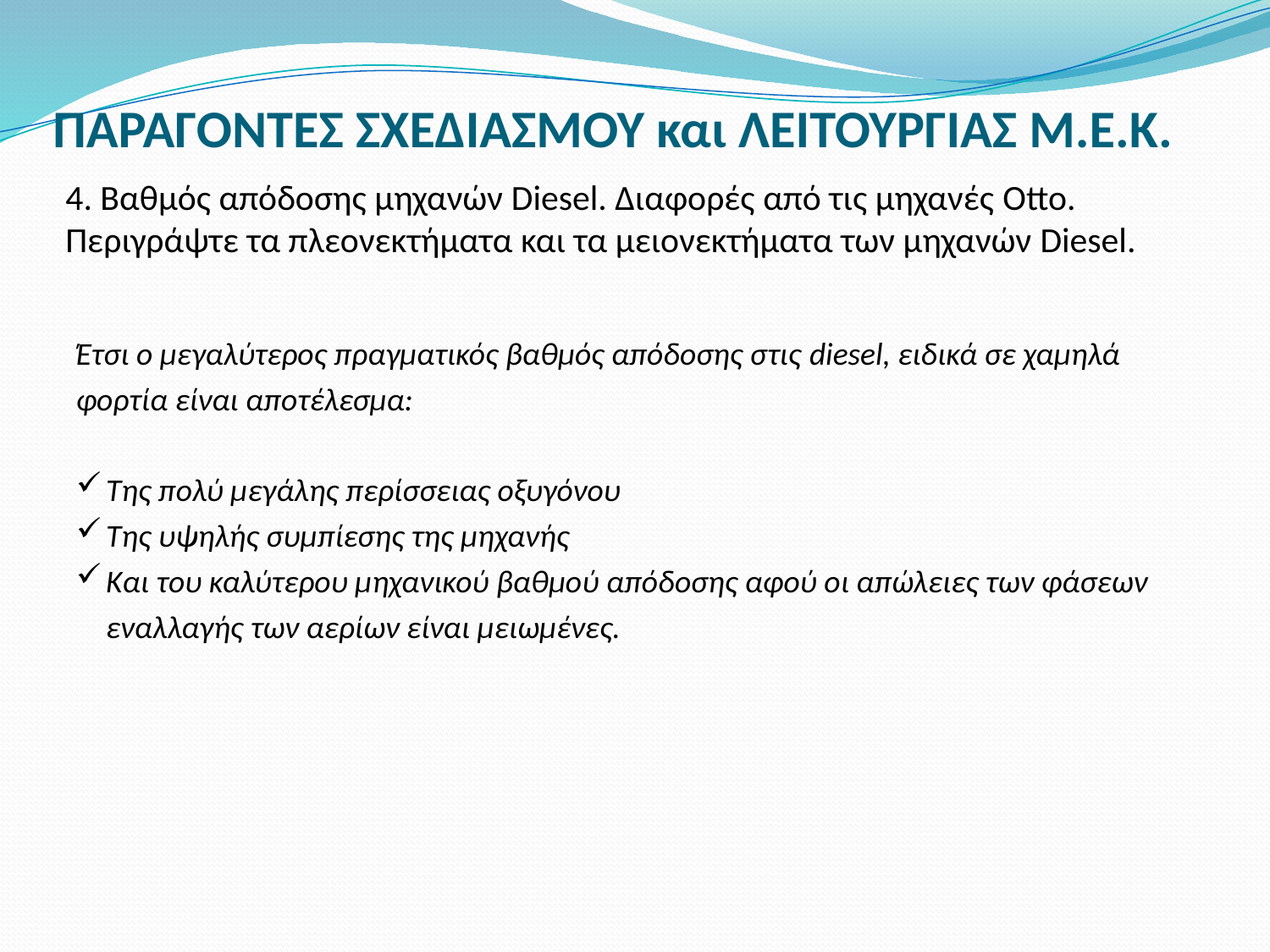

# ΠΑΡΑΓΟΝΤΕΣ ΣΧΕΔΙΑΣΜΟΥ και ΛΕΙΤΟΥΡΓΙΑΣ Μ.Ε.Κ.
4. Βαθμός απόδοσης μηχανών Diesel. Διαφορές από τις μηχανές Otto. Περιγράψτε τα πλεονεκτήματα και τα μειονεκτήματα των μηχανών Diesel.
Έτσι ο μεγαλύτερος πραγματικός βαθμός απόδοσης στις diesel, ειδικά σε χαμηλά φορτία είναι αποτέλεσμα:

Της πολύ μεγάλης περίσσειας οξυγόνου
Της υψηλής συμπίεσης της μηχανής
Και του καλύτερου μηχανικού βαθμού απόδοσης αφού οι απώλειες των φάσεων εναλλαγής των αερίων είναι μειωμένες.